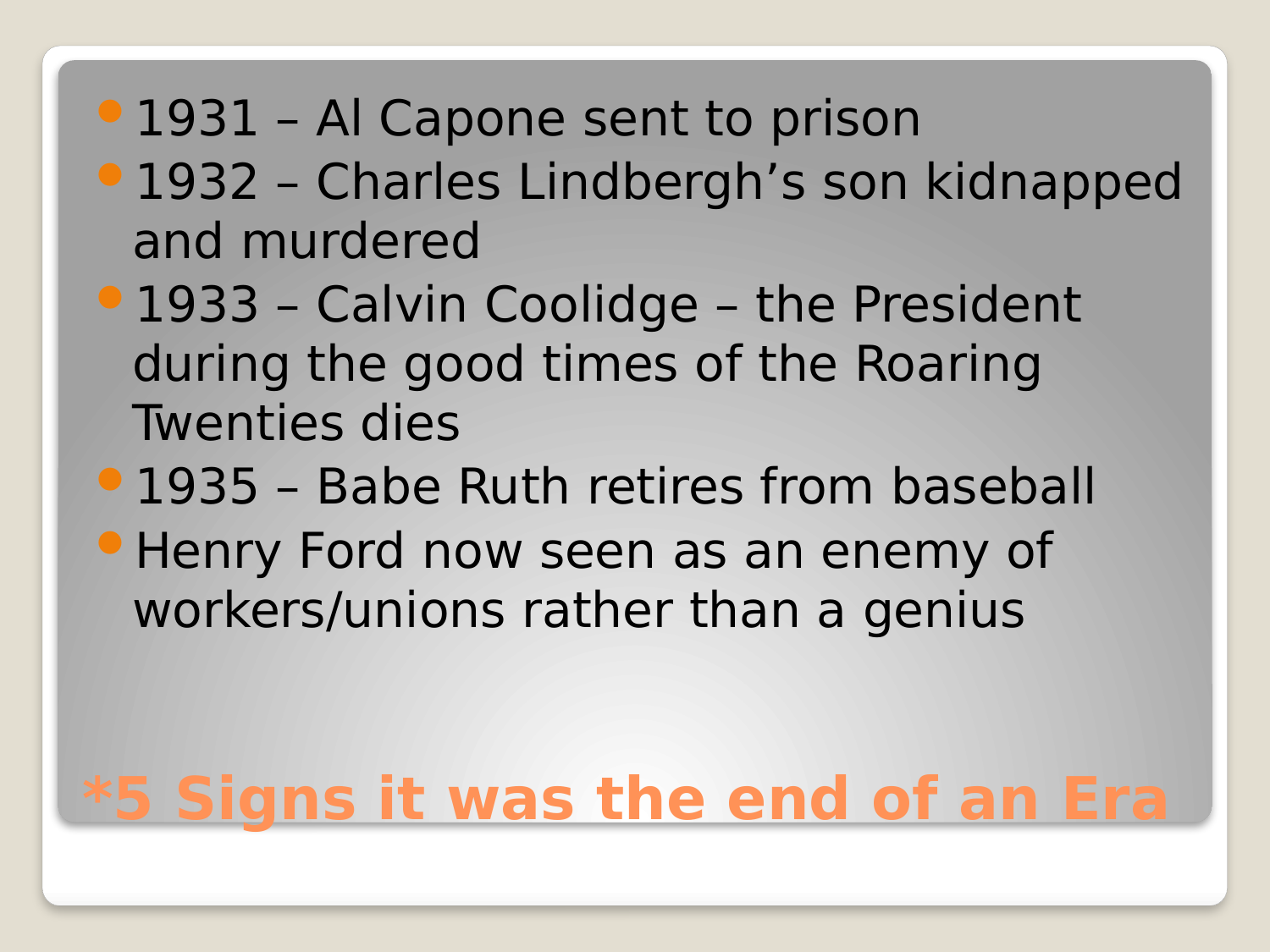

1931 – Al Capone sent to prison
1932 – Charles Lindbergh’s son kidnapped and murdered
1933 – Calvin Coolidge – the President during the good times of the Roaring Twenties dies
1935 – Babe Ruth retires from baseball
Henry Ford now seen as an enemy of workers/unions rather than a genius
# *5 Signs it was the end of an Era